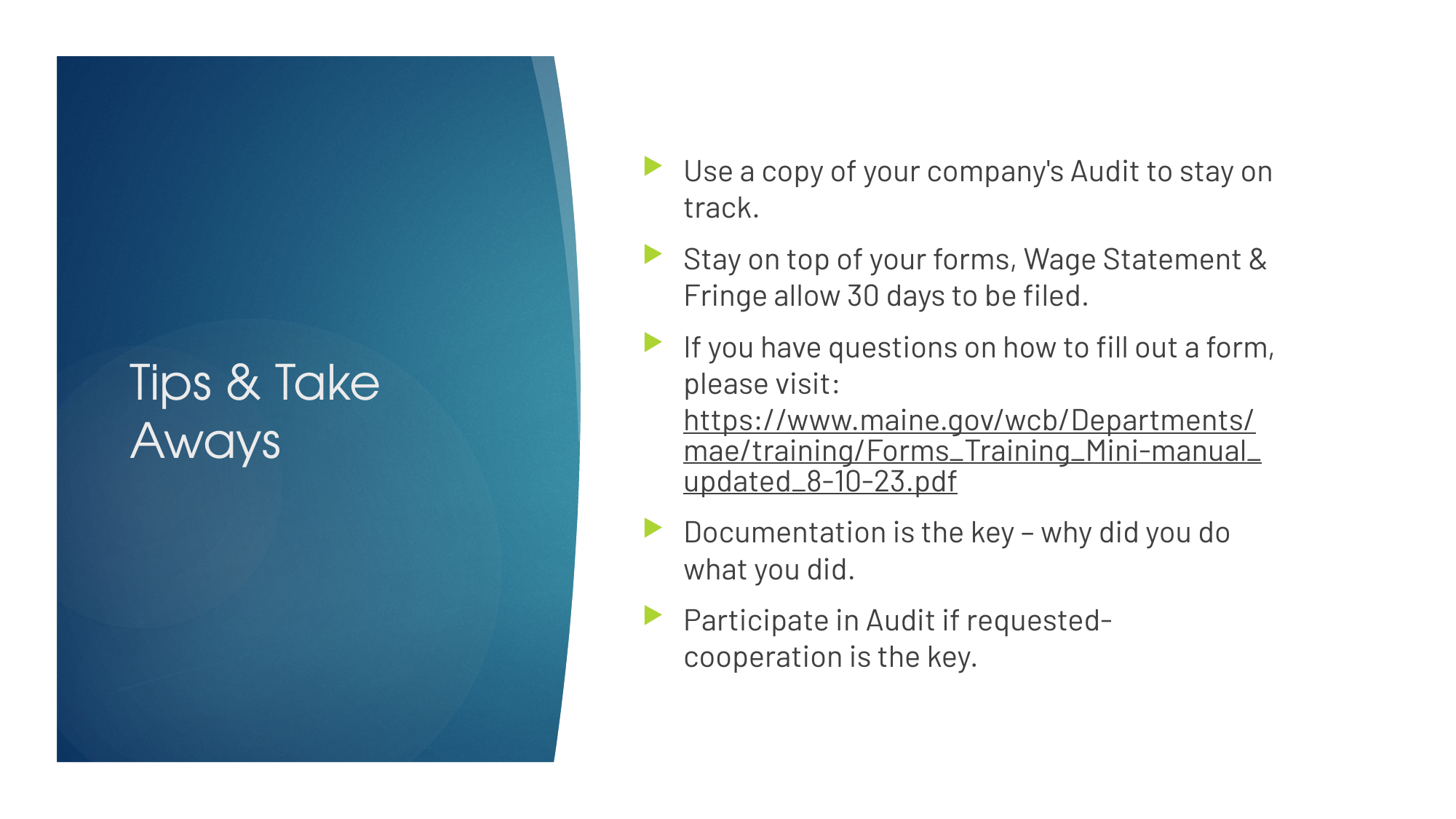

Use a copy of your company's Audit to stay on track.
Stay on top of your forms, Wage Statement & Fringe allow 30 days to be filed.
If you have questions on how to fill out a form, please visit: https://www.maine.gov/wcb/Departments/mae/training/Forms_Training_Mini-manual_updated_8-10-23.pdf
Documentation is the key – why did you do what you did.
Participate in Audit if requested- cooperation is the key.

# Tips & Take Aways